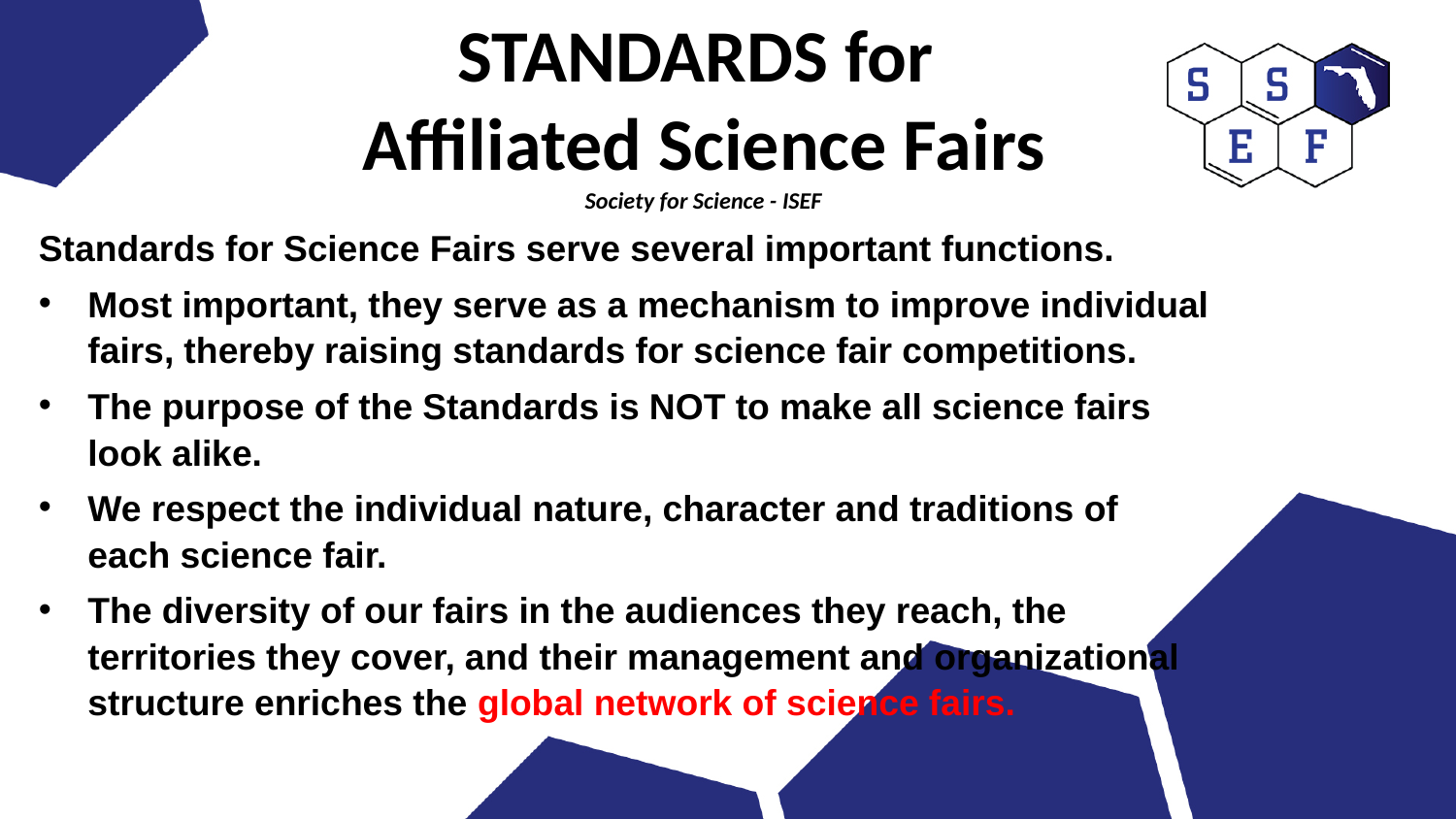

# STANDARDS for Affiliated Science Fairs Society for Science - ISEF
Standards for Science Fairs serve several important functions.
Most important, they serve as a mechanism to improve individual fairs, thereby raising standards for science fair competitions.
The purpose of the Standards is NOT to make all science fairs look alike.
We respect the individual nature, character and traditions of each science fair.
The diversity of our fairs in the audiences they reach, the territories they cover, and their management and organizational structure enriches the global network of science fairs.